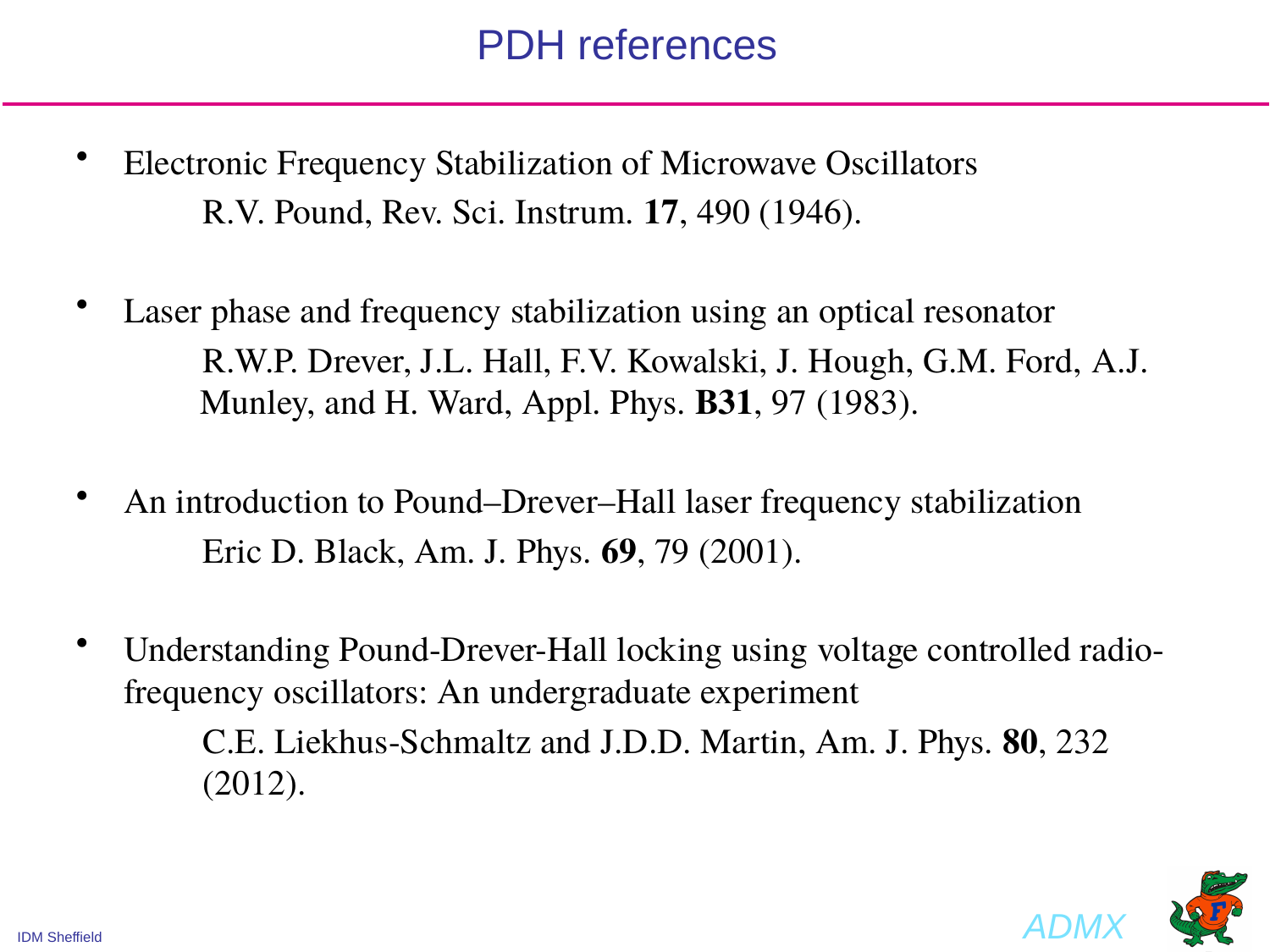

# PDH references
Electronic Frequency Stabilization of Microwave Oscillators
 	R.V. Pound, Rev. Sci. Instrum. 17, 490 (1946).

Laser phase and frequency stabilization using an optical resonator
	R.W.P. Drever, J.L. Hall, F.V. Kowalski, J. Hough, G.M. Ford, 	A.J.
              Munley, and H. Ward, Appl. Phys. B31, 97 (1983).

An introduction to Pound–Drever–Hall laser frequency stabilization
	Eric D. Black, Am. J. Phys. 69, 79 (2001).

Understanding Pound-Drever-Hall locking using voltage controlled radio-frequency oscillators: An undergraduate experiment
	C.E. Liekhus-Schmaltz and J.D.D. Martin, Am. J. Phys. 80, 232	(2012).